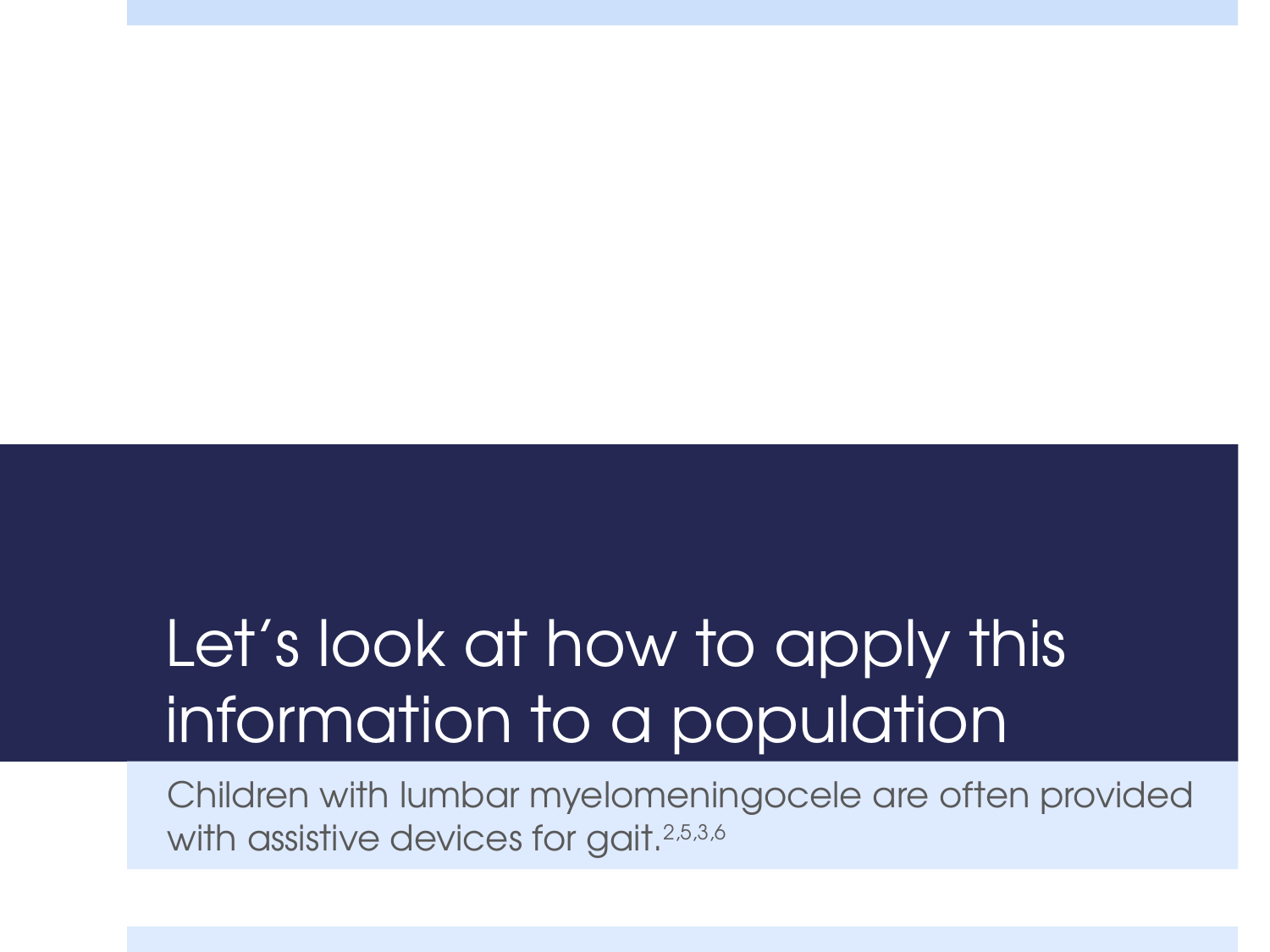

# Let’s look at how to apply this information to a population
Children with lumbar myelomeningocele are often provided with assistive devices for gait.2,5,3,6